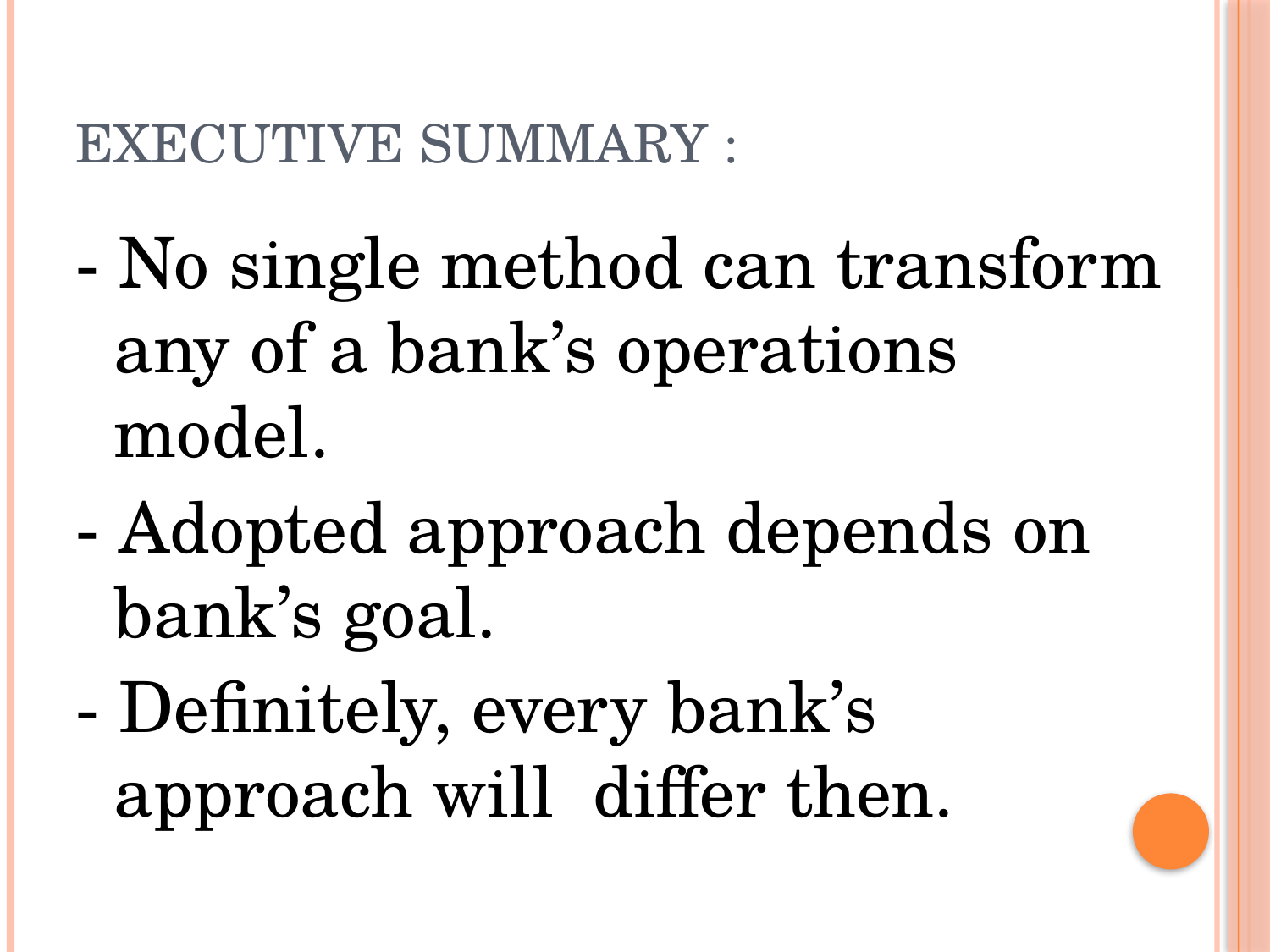

# Executive summary :
- No single method can transform any of a bank’s operations model.
- Adopted approach depends on bank’s goal.
- Definitely, every bank’s approach will  differ then.